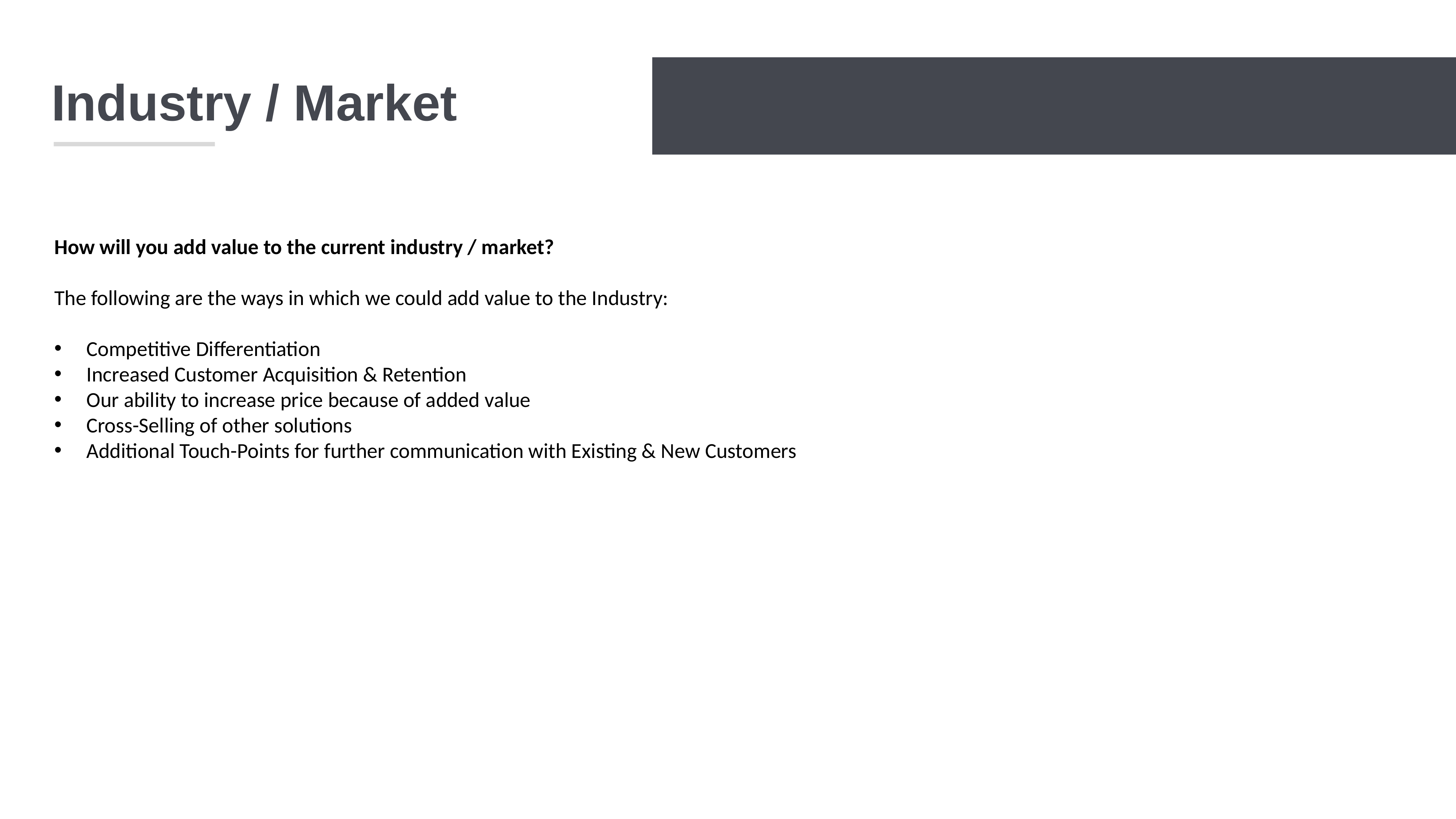

Industry / Market

How will you add value to the current industry / market?

The following are the ways in which we could add value to the Industry:

    Competitive Differentiation
    Increased Customer Acquisition & Retention
    Our ability to increase price because of added value
    Cross-Selling of other solutions
    Additional Touch-Points for further communication with Existing & New Customers